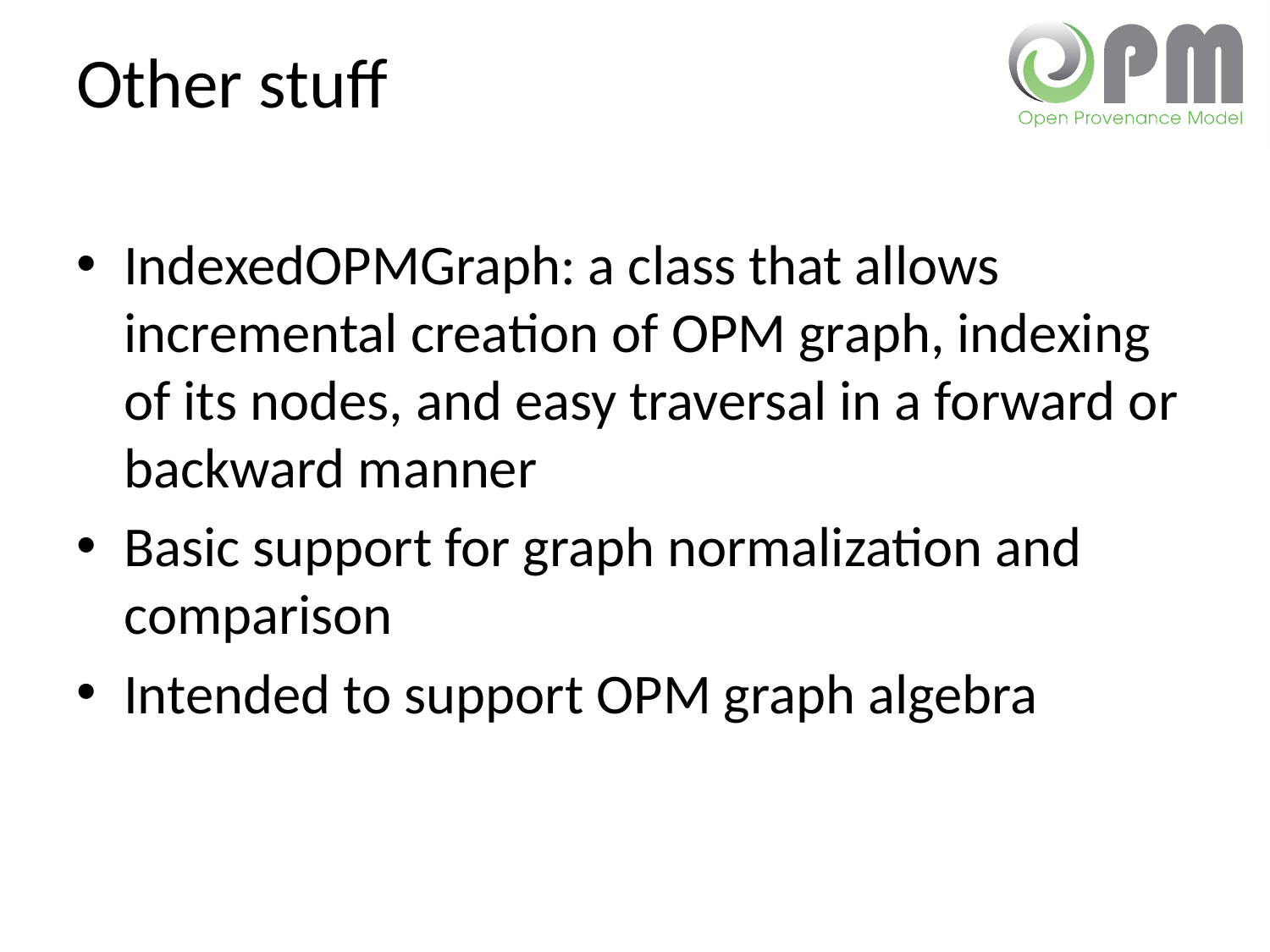

# Other stuff
IndexedOPMGraph: a class that allows incremental creation of OPM graph, indexing of its nodes, and easy traversal in a forward or backward manner
Basic support for graph normalization and comparison
Intended to support OPM graph algebra